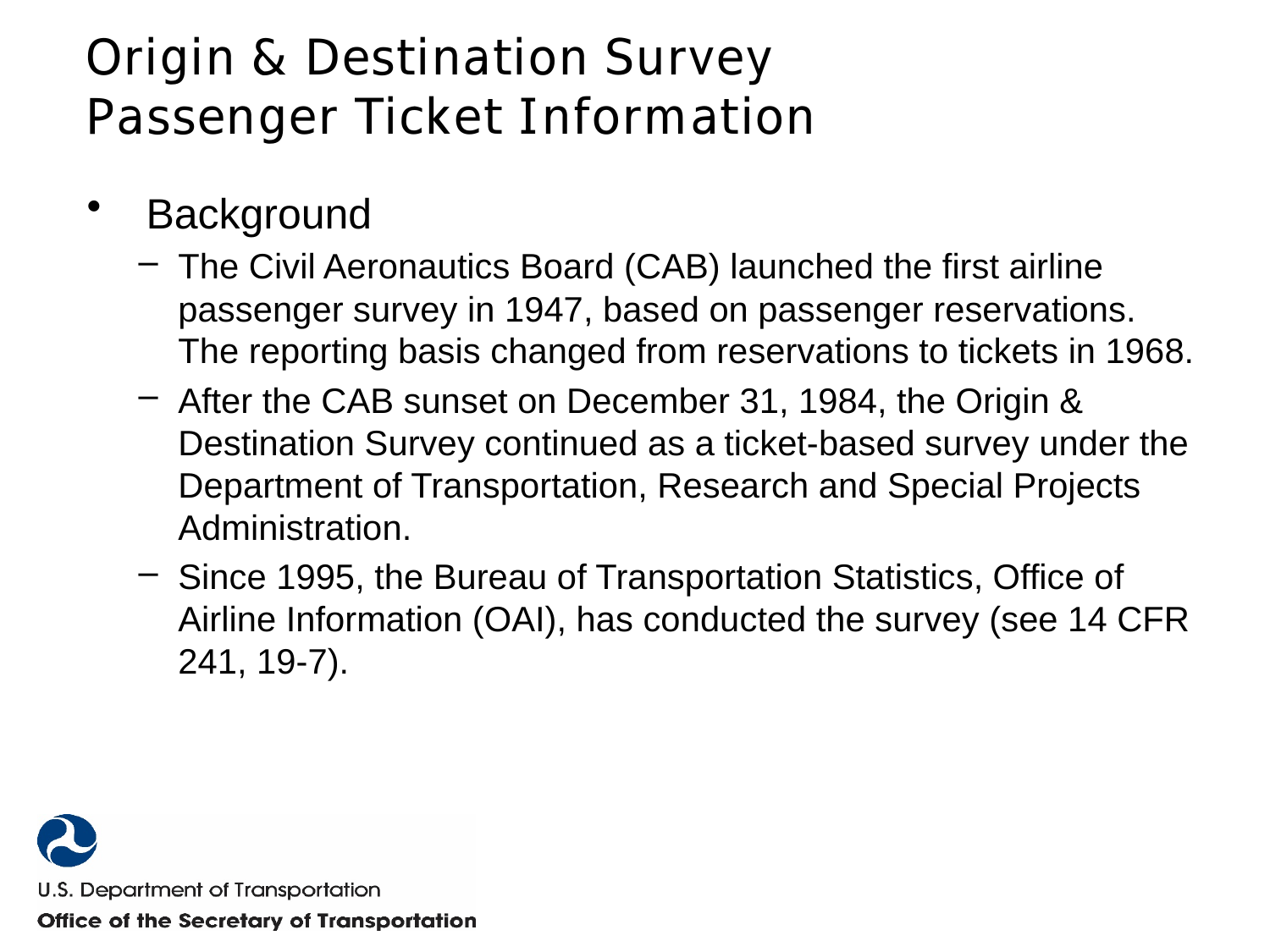

# Origin & Destination Survey Passenger Ticket Information
 Background
The Civil Aeronautics Board (CAB) launched the first airline passenger survey in 1947, based on passenger reservations. The reporting basis changed from reservations to tickets in 1968.
After the CAB sunset on December 31, 1984, the Origin & Destination Survey continued as a ticket-based survey under the Department of Transportation, Research and Special Projects Administration.
Since 1995, the Bureau of Transportation Statistics, Office of Airline Information (OAI), has conducted the survey (see 14 CFR 241, 19-7).